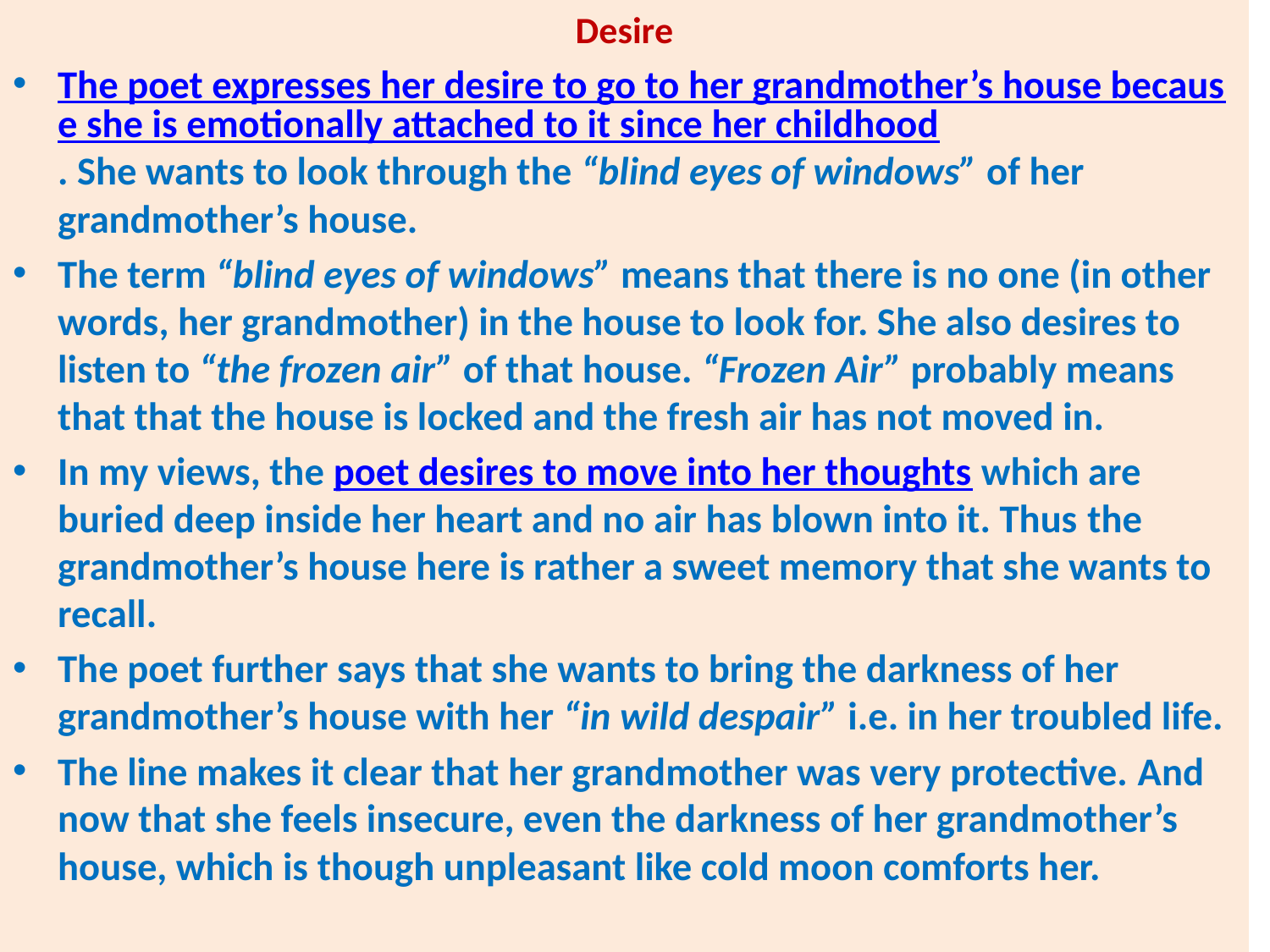

Desire
The poet expresses her desire to go to her grandmother’s house because she is emotionally attached to it since her childhood. She wants to look through the “blind eyes of windows” of her grandmother’s house.
The term “blind eyes of windows” means that there is no one (in other words, her grandmother) in the house to look for. She also desires to listen to “the frozen air” of that house. “Frozen Air” probably means that that the house is locked and the fresh air has not moved in.
In my views, the poet desires to move into her thoughts which are buried deep inside her heart and no air has blown into it. Thus the grandmother’s house here is rather a sweet memory that she wants to recall.
The poet further says that she wants to bring the darkness of her grandmother’s house with her “in wild despair” i.e. in her troubled life.
The line makes it clear that her grandmother was very protective. And now that she feels insecure, even the darkness of her grandmother’s house, which is though unpleasant like cold moon comforts her.